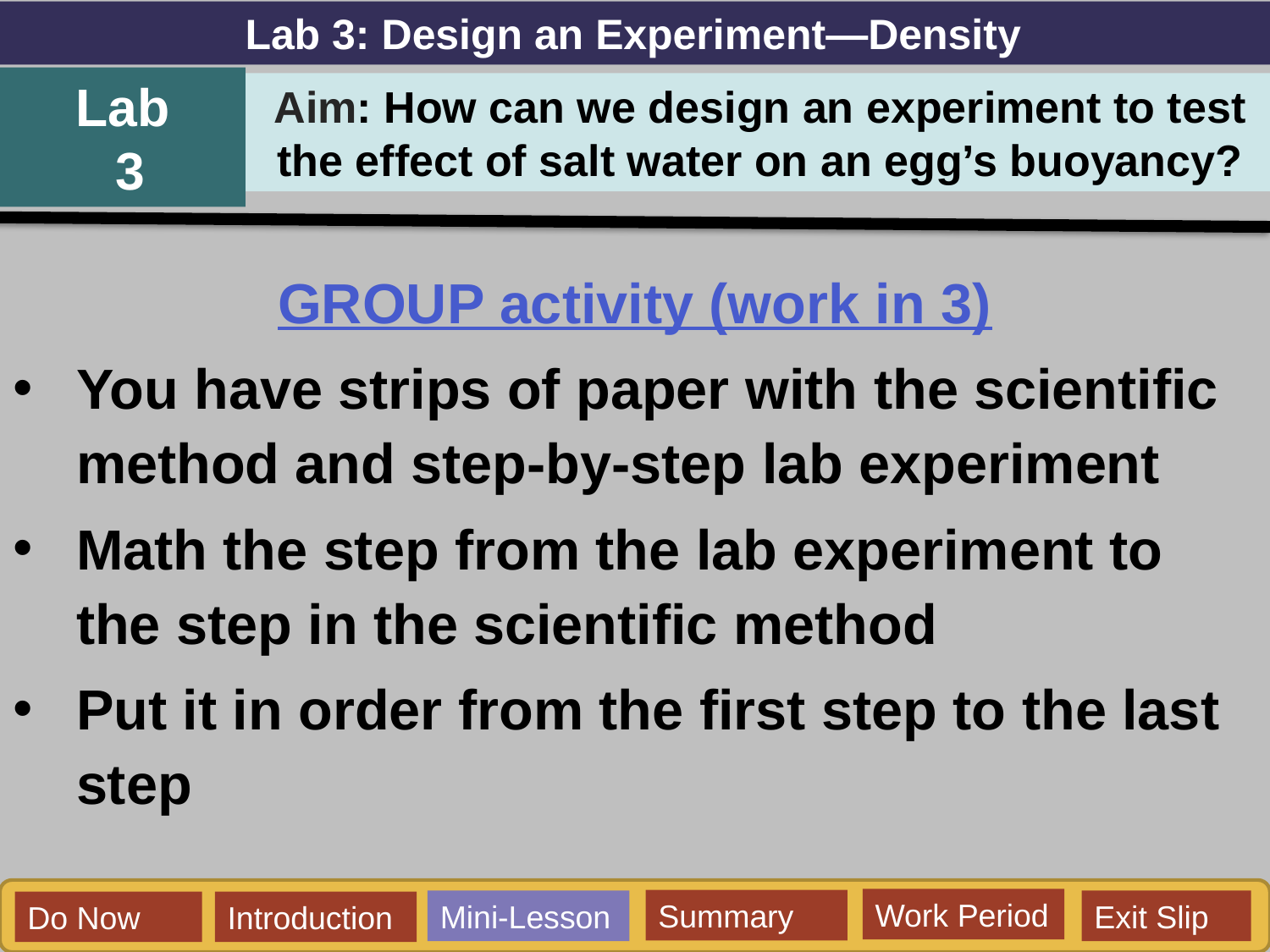

Lab 3: Design an Experiment—Density
Lab
 3
Aim: How can we design an experiment to test the effect of salt water on an egg’s buoyancy?
GROUP activity (work in 3)
You have strips of paper with the scientific method and step-by-step lab experiment
Math the step from the lab experiment to the step in the scientific method
Put it in order from the first step to the last step

Work Period
Summary
Mini-Lesson
Exit Slip
Do Now
Introduction